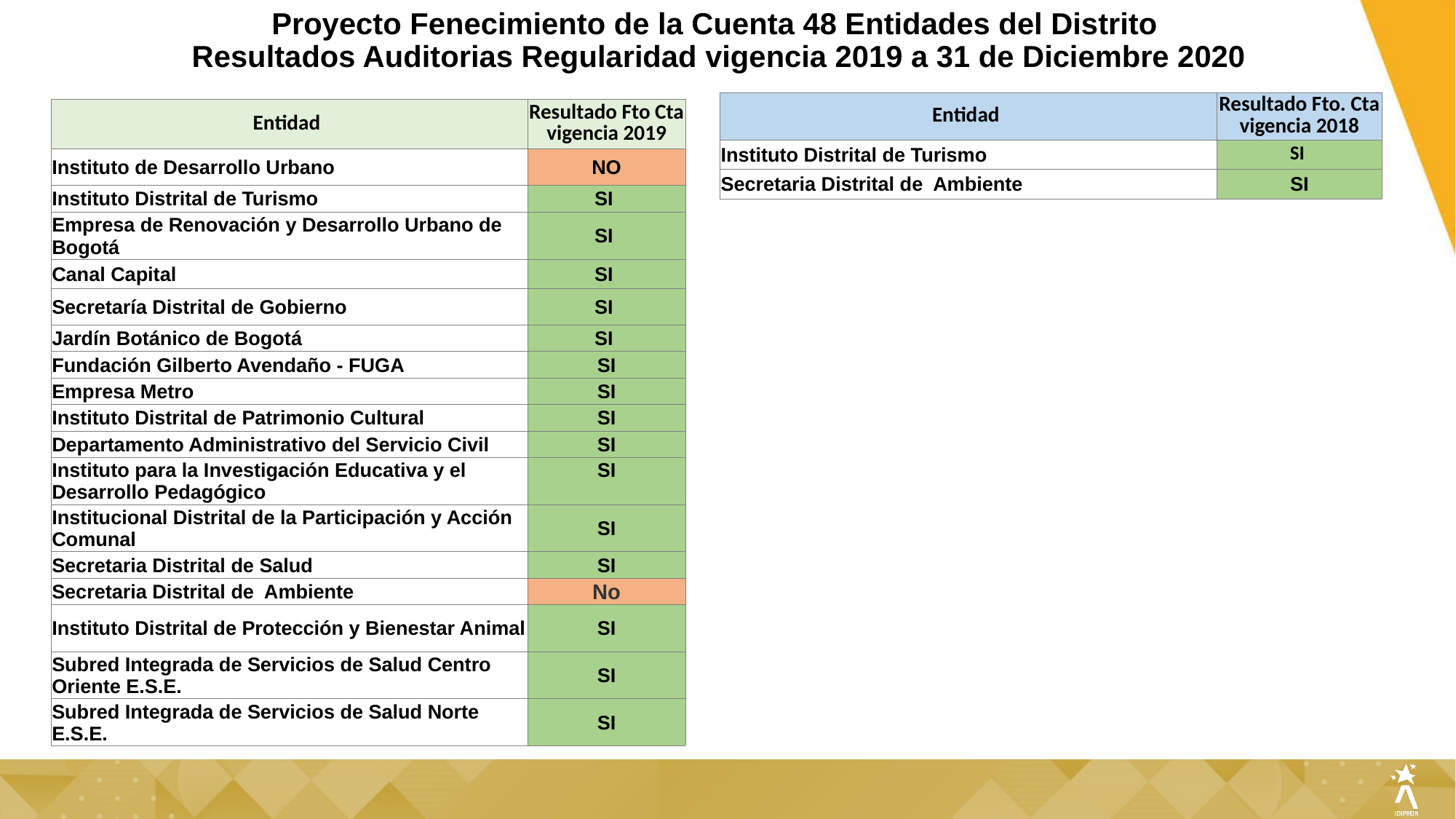

# Proyecto Fenecimiento de la Cuenta 48 Entidades del Distrito Resultados Auditorias Regularidad vigencia 2019 a 31 de Diciembre 2020
| Entidad | Resultado Fto. Cta vigencia 2018 |
| --- | --- |
| Instituto Distrital de Turismo | SI |
| Secretaria Distrital de Ambiente | SI |
| Entidad | Resultado Fto Cta vigencia 2019 |
| --- | --- |
| Instituto de Desarrollo Urbano | NO |
| Instituto Distrital de Turismo | SI |
| Empresa de Renovación y Desarrollo Urbano de Bogotá | SI |
| Canal Capital | SI |
| Secretaría Distrital de Gobierno | SI |
| Jardín Botánico de Bogotá | SI |
| Fundación Gilberto Avendaño - FUGA | SI |
| Empresa Metro | SI |
| Instituto Distrital de Patrimonio Cultural | SI |
| Departamento Administrativo del Servicio Civil | SI |
| Instituto para la Investigación Educativa y el Desarrollo Pedagógico | SI |
| Institucional Distrital de la Participación y Acción Comunal | SI |
| Secretaria Distrital de Salud | SI |
| Secretaria Distrital de Ambiente | No |
| Instituto Distrital de Protección y Bienestar Animal | SI |
| Subred Integrada de Servicios de Salud Centro Oriente E.S.E. | SI |
| Subred Integrada de Servicios de Salud Norte E.S.E. | SI |